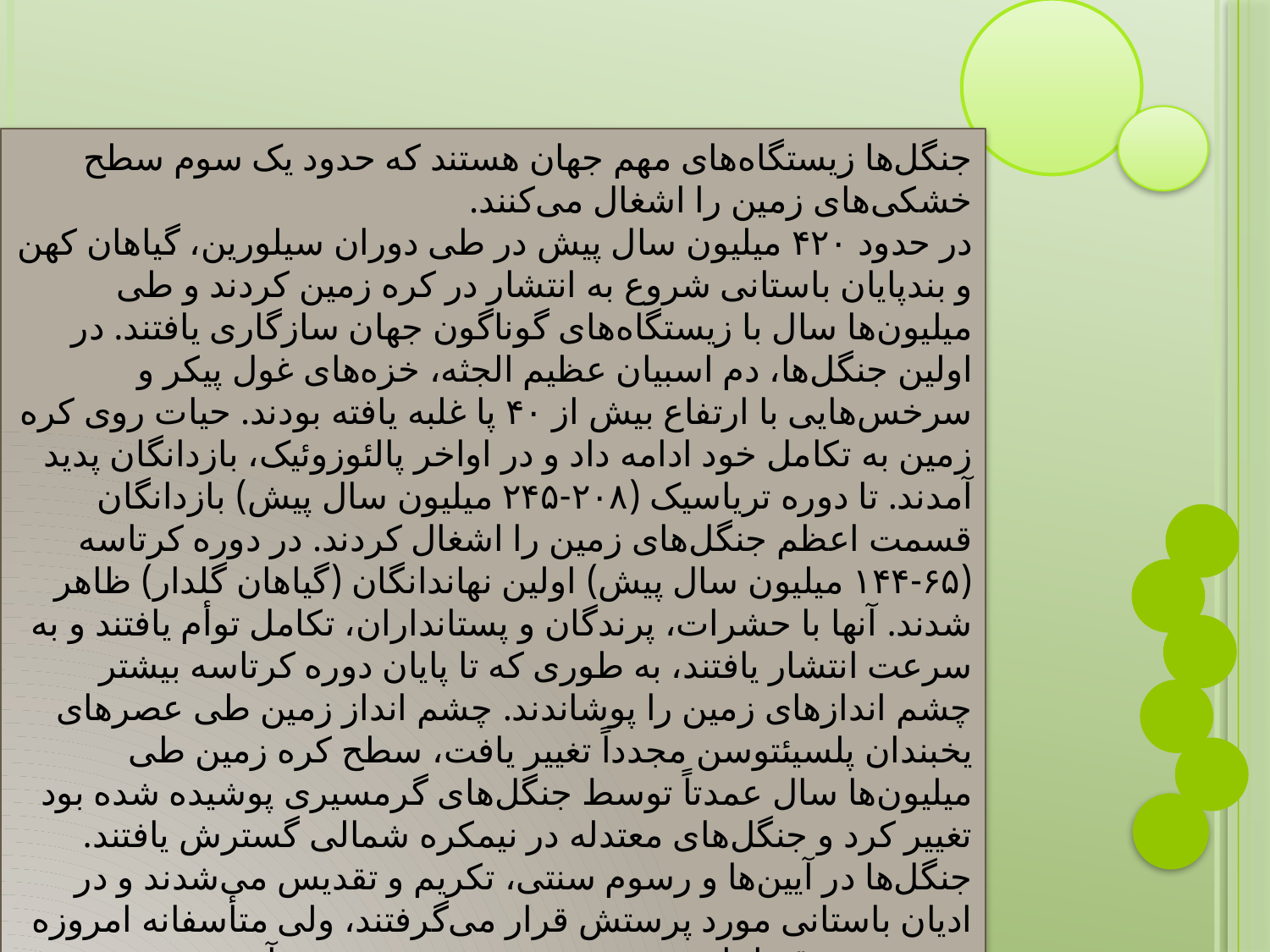

جنگل‌ها زیستگاه‌های مهم جهان هستند که حدود یک سوم سطح خشکی‌های زمین را اشغال می‌کنند.
در حدود ۴۲۰ میلیون سال پیش در طی دوران سیلورین، گیاهان کهن و بندپایان باستانی شروع به انتشار در کره زمین کردند و طی میلیون‌ها سال با زیستگاه‌های گوناگون جهان سازگاری یافتند. در اولین جنگل‌ها، دم اسبیان عظیم الجثه، خزه‌های غول پیکر و سرخس‌هایی با ارتفاع بیش از ۴۰ پا غلبه یافته بودند. حیات روی کره زمین به تکامل خود ادامه داد و در اواخر پالئوزوئیک، بازدانگان پدید آمدند. تا دوره تریاسیک (۲۰۸-۲۴۵ میلیون سال پیش) بازدانگان قسمت اعظم جنگل‌های زمین را اشغال کردند. در دوره کرتاسه (۶۵-۱۴۴ میلیون سال پیش) اولین نهاندانگان (گیاهان گلدار) ظاهر شدند. آنها با حشرات، پرندگان و پستانداران، تکامل توأم یافتند و به سرعت انتشار یافتند، به طوری که تا پایان دوره کرتاسه بیشتر چشم اندازهای زمین را پوشاندند. چشم انداز زمین طی عصرهای یخبندان پلسیئتوسن مجدداً تغییر یافت، سطح کره زمین طی میلیون‌ها سال عمدتاً توسط جنگل‌های گرمسیری پوشیده شده بود تغییر کرد و جنگل‌های معتدله در نیمکره شمالی گسترش یافتند.
جنگل‌ها در آیین‌ها و رسوم سنتی، تکریم و تقدیس می‌شدند و در ادیان باستانی مورد پرستش قرار می‌گرفتند، ولی متأسفانه امروزه عمده ترین قربانیان تمدن بشری و صنعتی شدن، آن هستند و همانطور که جمعیت انسان طی چند هزار سال گذشته افزایش یافته‌است جنگل زدایی و آلودگی جنگل‌ها با روندی سریع پیش رفته‌است.
جنگلها در تمام نواحی زمین که قابلیت رشد درخت در آنها وجود دارد.